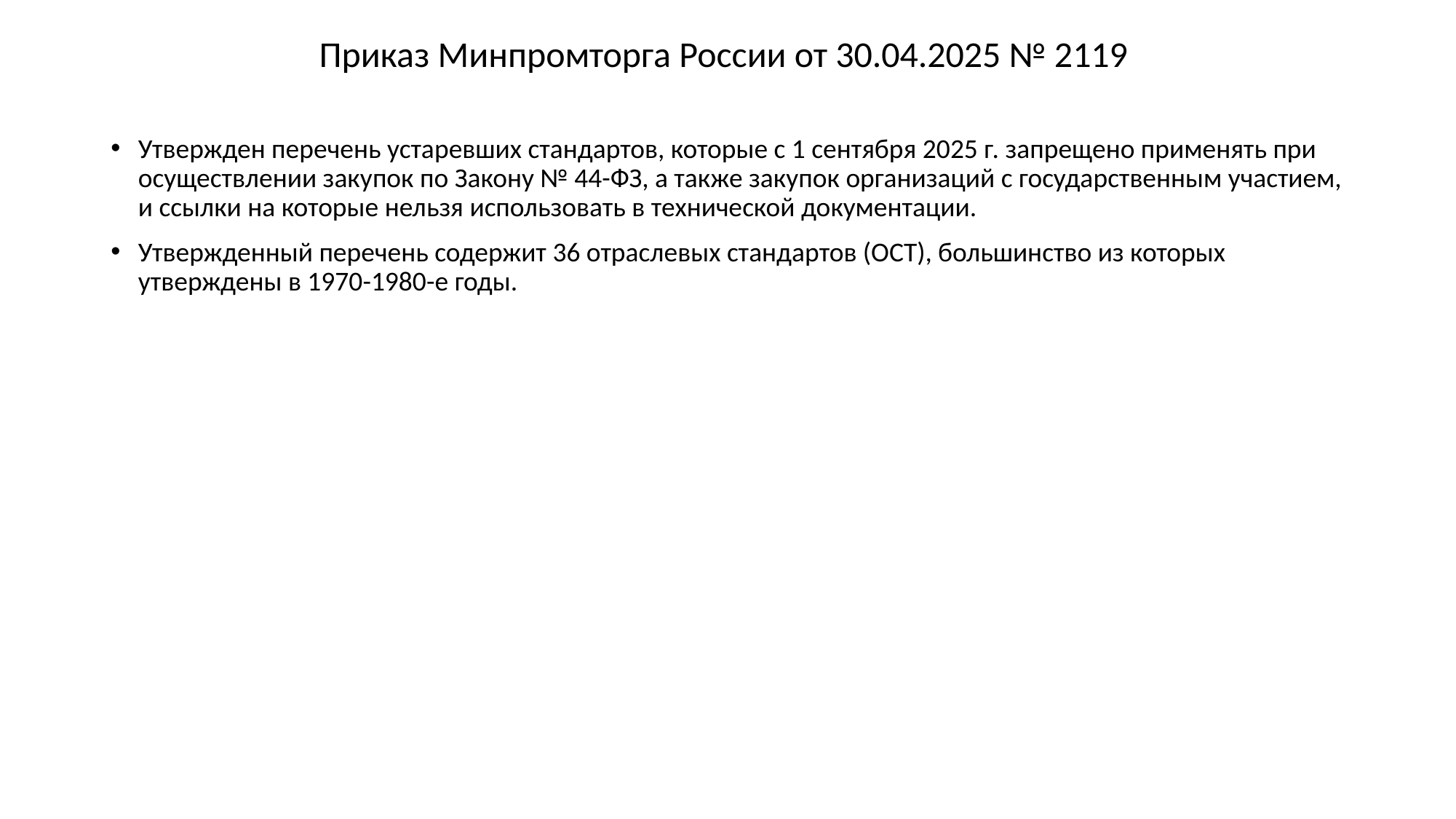

# Приказ Минпромторга России от 30.04.2025 № 2119
Утвержден перечень устаревших стандартов, которые с 1 сентября 2025 г. запрещено применять при осуществлении закупок по Закону № 44-ФЗ, а также закупок организаций с государственным участием, и ссылки на которые нельзя использовать в технической документации.
Утвержденный перечень содержит 36 отраслевых стандартов (ОСТ), большинство из которых утверждены в 1970-1980-е годы.